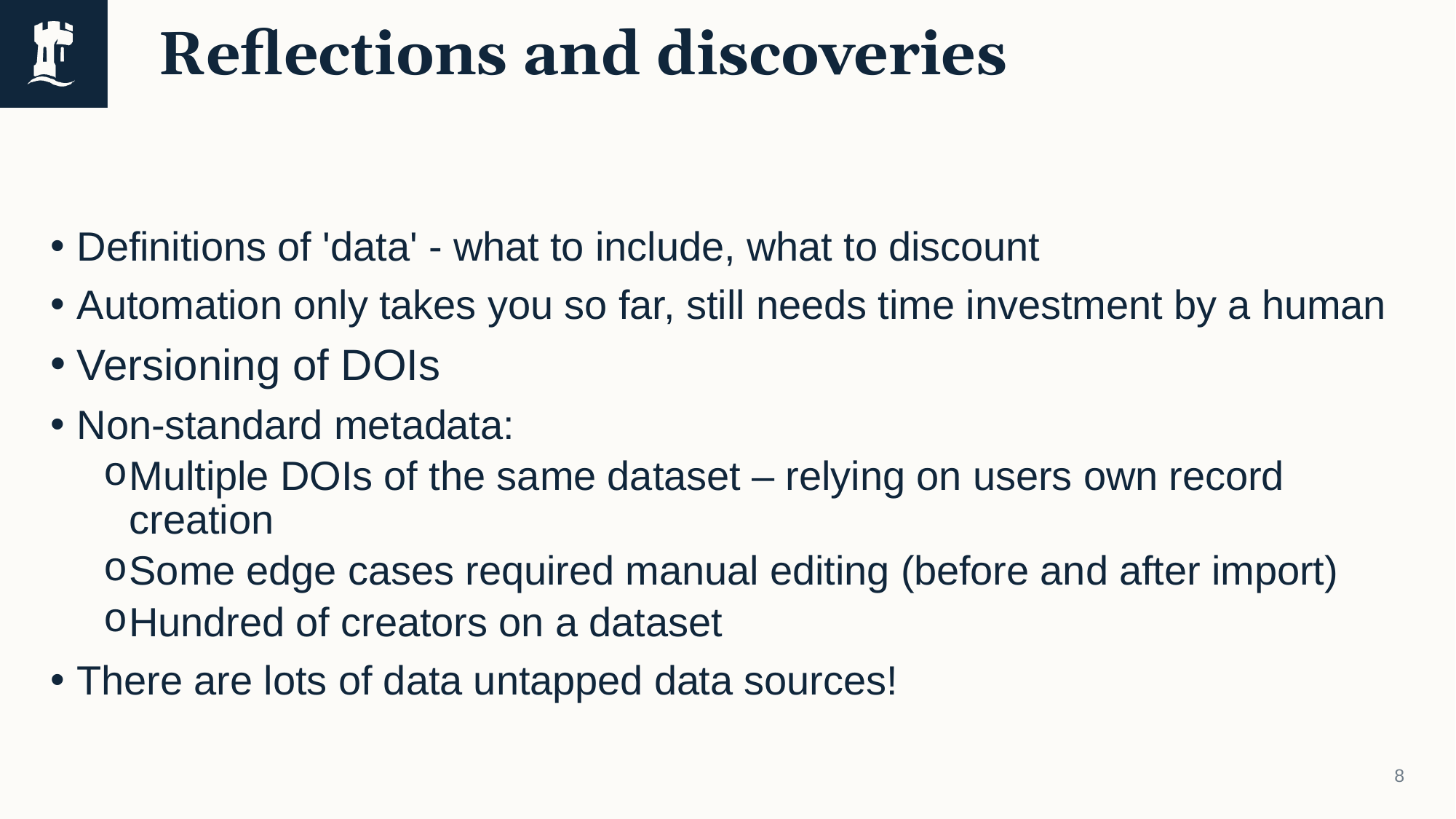

# Reflections and discoveries

Definitions of 'data' - what to include, what to discount
Automation only takes you so far, still needs time investment by a human
Versioning of DOIs
Non-standard metadata:
Multiple DOIs of the same dataset – relying on users own record creation
Some edge cases required manual editing (before and after import)
Hundred of creators on a dataset
There are lots of data untapped data sources!

8